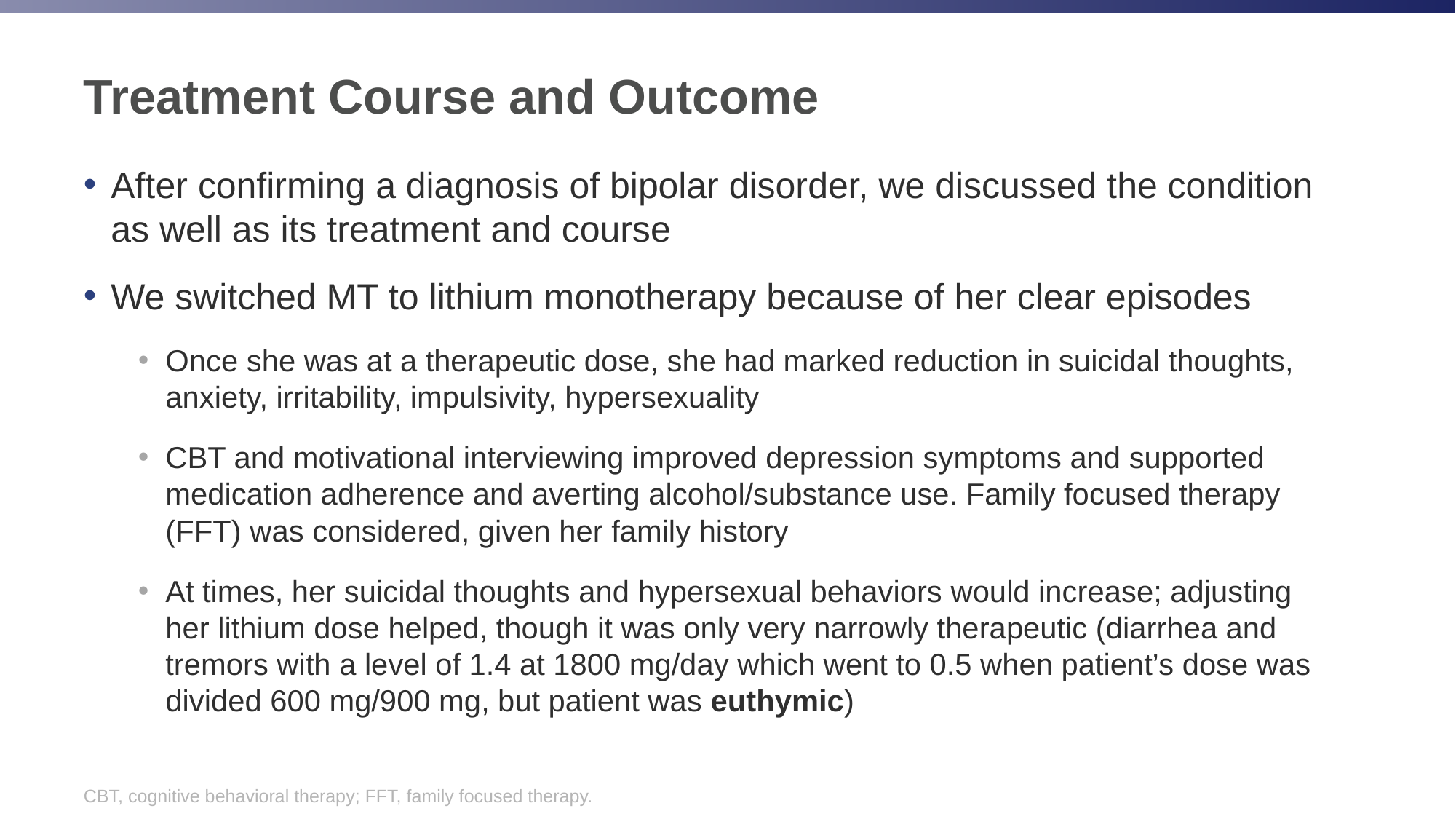

# Treatment Course and Outcome
After confirming a diagnosis of bipolar disorder, we discussed the condition as well as its treatment and course
We switched MT to lithium monotherapy because of her clear episodes
Once she was at a therapeutic dose, she had marked reduction in suicidal thoughts, anxiety, irritability, impulsivity, hypersexuality
CBT and motivational interviewing improved depression symptoms and supported medication adherence and averting alcohol/substance use. Family focused therapy (FFT) was considered, given her family history
At times, her suicidal thoughts and hypersexual behaviors would increase; adjusting her lithium dose helped, though it was only very narrowly therapeutic (diarrhea and tremors with a level of 1.4 at 1800 mg/day which went to 0.5 when patient’s dose was divided 600 mg/900 mg, but patient was euthymic)
CBT, cognitive behavioral therapy; FFT, family focused therapy.